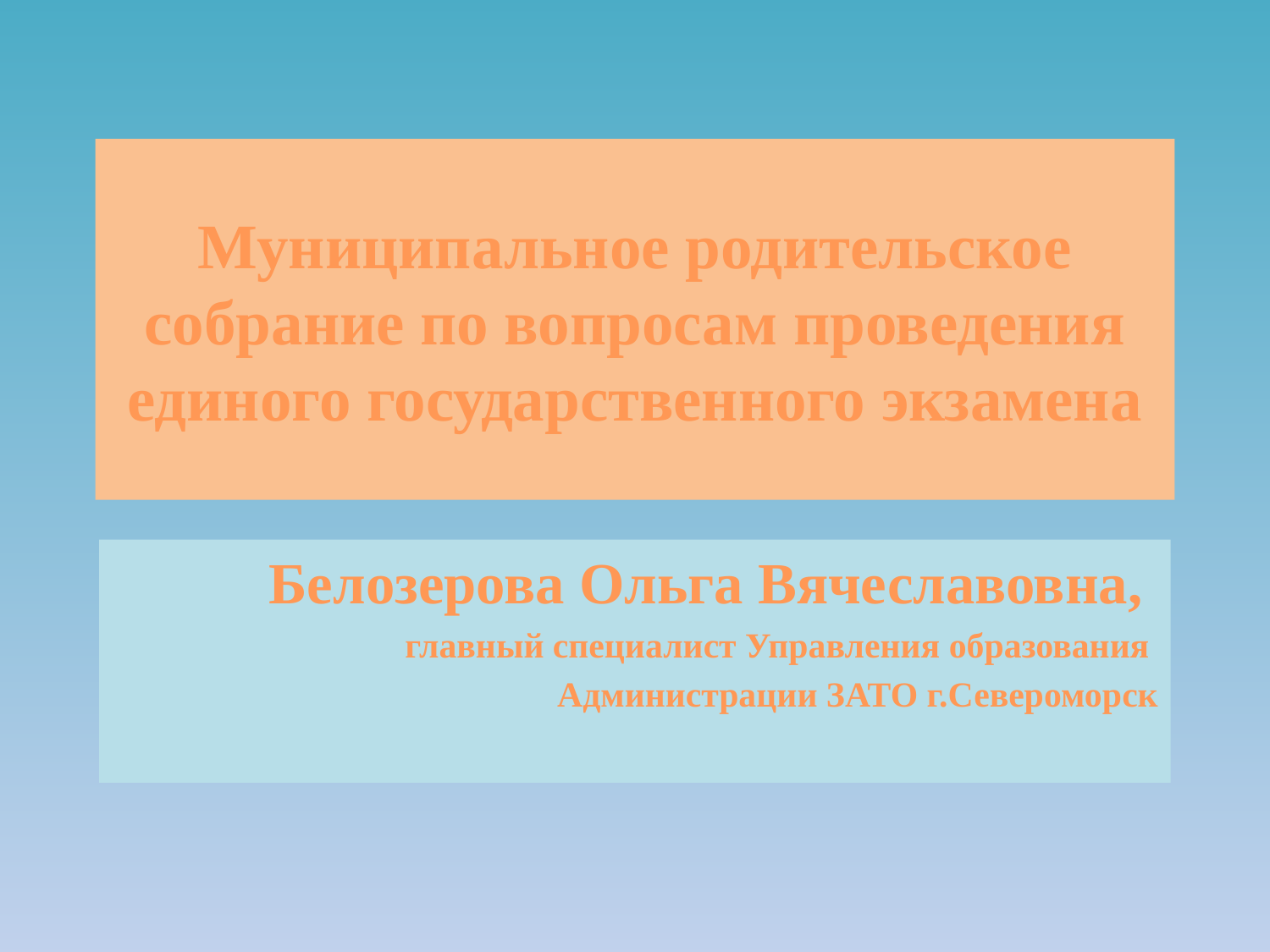

# Муниципальное родительское собрание по вопросам проведения единого государственного экзамена
Белозерова Ольга Вячеславовна,
главный специалист Управления образования
Администрации ЗАТО г.Североморск